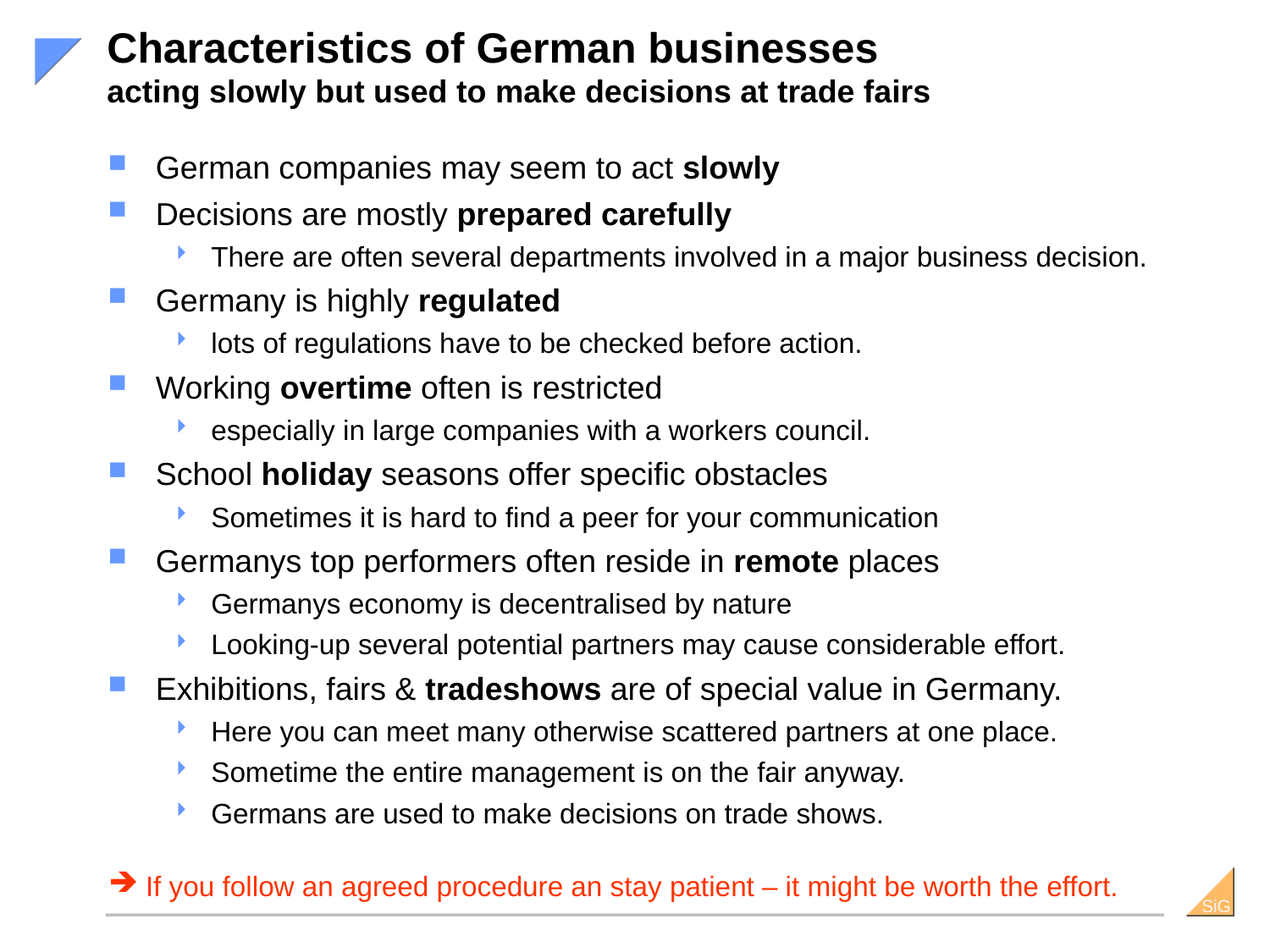

# Characteristics of German businesses acting slowly but used to make decisions at trade fairs
German companies may seem to act slowly
Decisions are mostly prepared carefully
There are often several departments involved in a major business decision.
Germany is highly regulated
lots of regulations have to be checked before action.
Working overtime often is restricted
especially in large companies with a workers council.
School holiday seasons offer specific obstacles
Sometimes it is hard to find a peer for your communication
Germanys top performers often reside in remote places
Germanys economy is decentralised by nature
Looking-up several potential partners may cause considerable effort.
Exhibitions, fairs & tradeshows are of special value in Germany.
Here you can meet many otherwise scattered partners at one place.
Sometime the entire management is on the fair anyway.
Germans are used to make decisions on trade shows.

If you follow an agreed procedure an stay patient – it might be worth the effort.